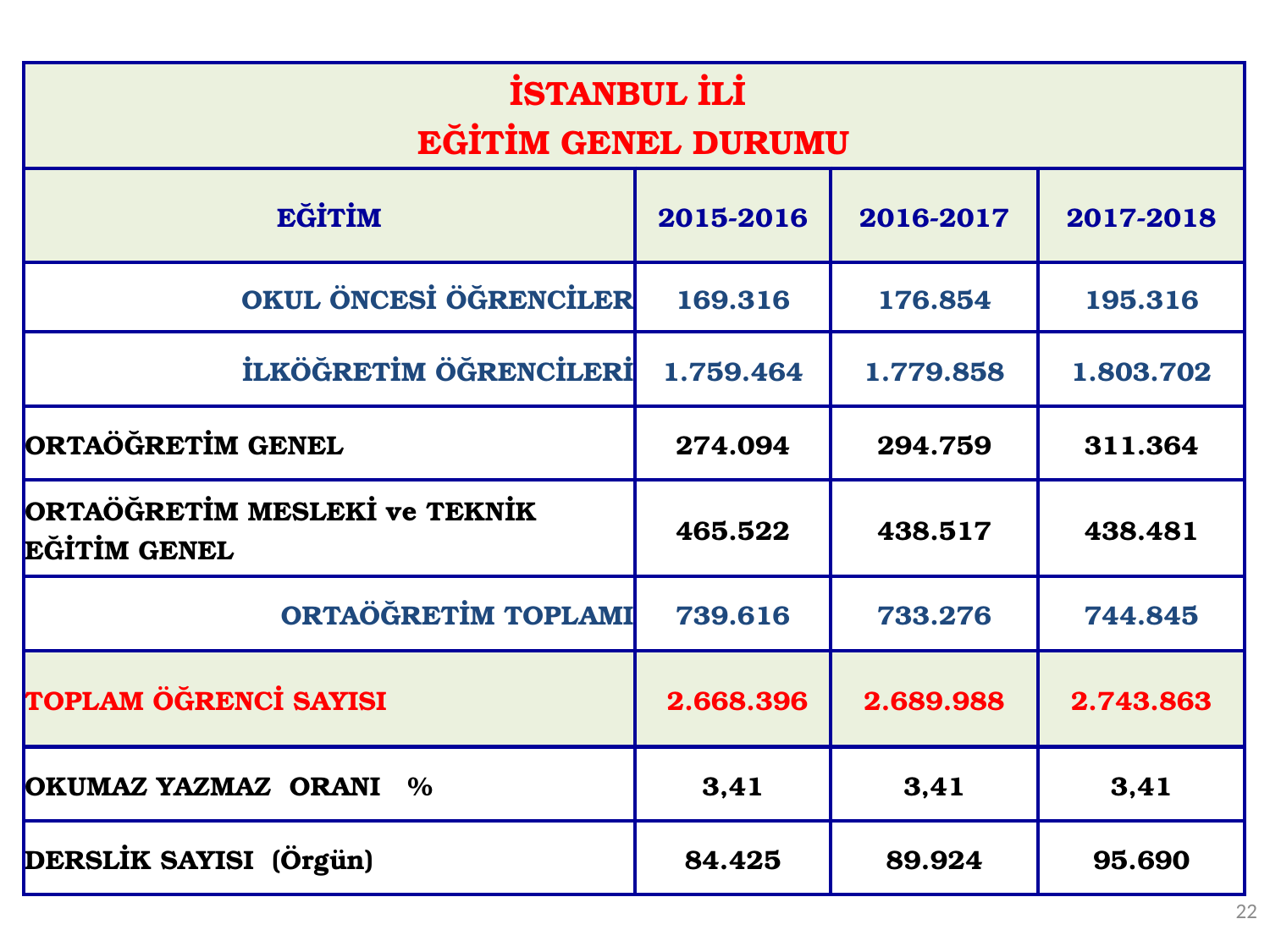

| İSTANBUL İLİ EĞİTİM GENEL DURUMU |  |  |  |
| --- | --- | --- | --- |
| EĞİTİM | 2015-2016 | 2016-2017 | 2017-2018 |
| OKUL ÖNCESİ ÖĞRENCİLER | 169.316 | 176.854 | 195.316 |
| İLKÖĞRETİM ÖĞRENCİLERİ | 1.759.464 | 1.779.858 | 1.803.702 |
| ORTAÖĞRETİM GENEL | 274.094 | 294.759 | 311.364 |
| ORTAÖĞRETİM MESLEKİ ve TEKNİK EĞİTİM GENEL | 465.522 | 438.517 | 438.481 |
| ORTAÖĞRETİM TOPLAMI | 739.616 | 733.276 | 744.845 |
| TOPLAM ÖĞRENCİ SAYISI | 2.668.396 | 2.689.988 | 2.743.863 |
| OKUMAZ YAZMAZ ORANI % | 3,41 | 3,41 | 3,41 |
| DERSLİK SAYISI (Örgün) | 84.425 | 89.924 | 95.690 |
22